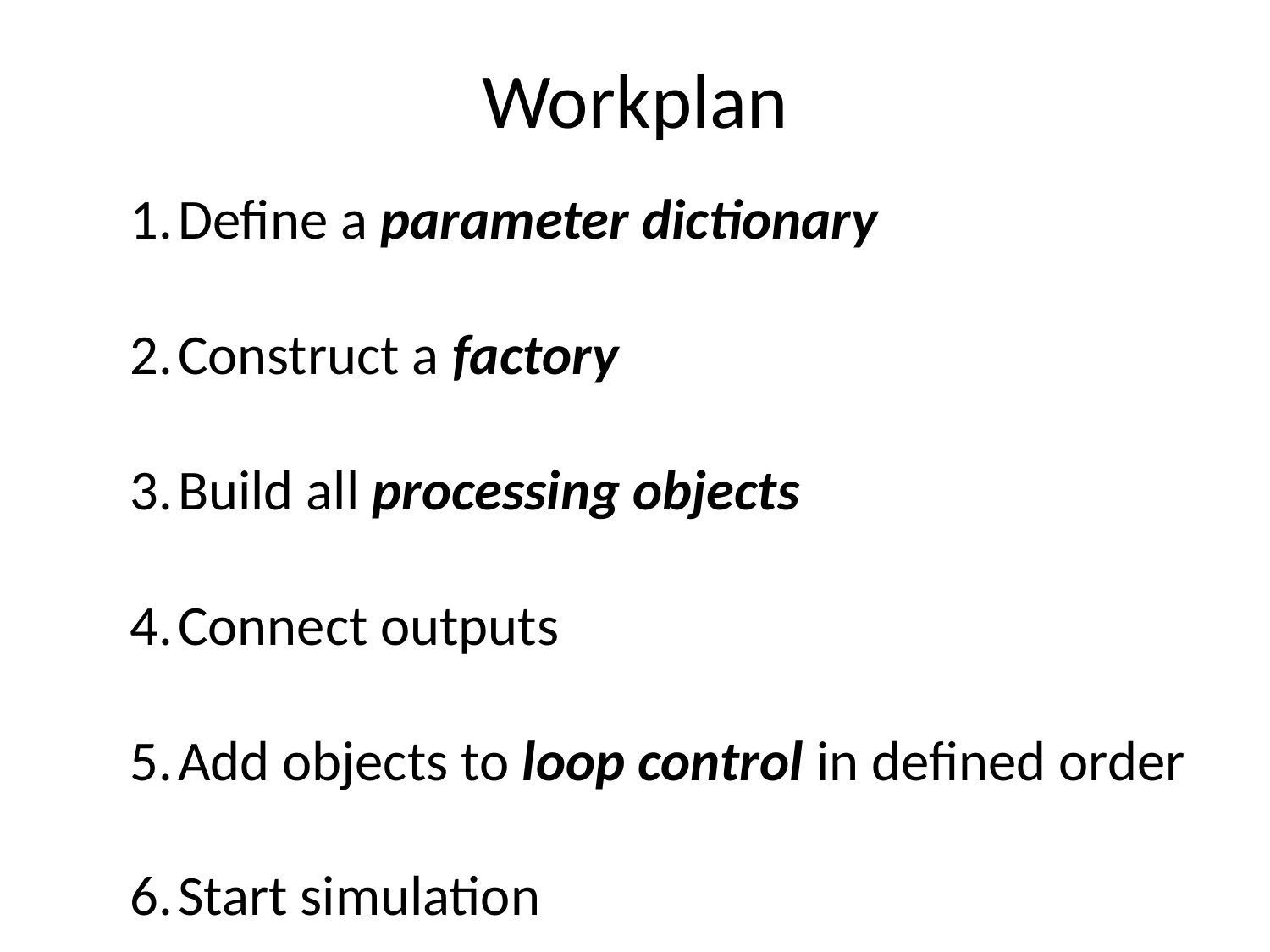

# Workplan
Define a parameter dictionary

Construct a factory

Build all processing objects

Connect outputs

Add objects to loop control in defined order

Start simulation